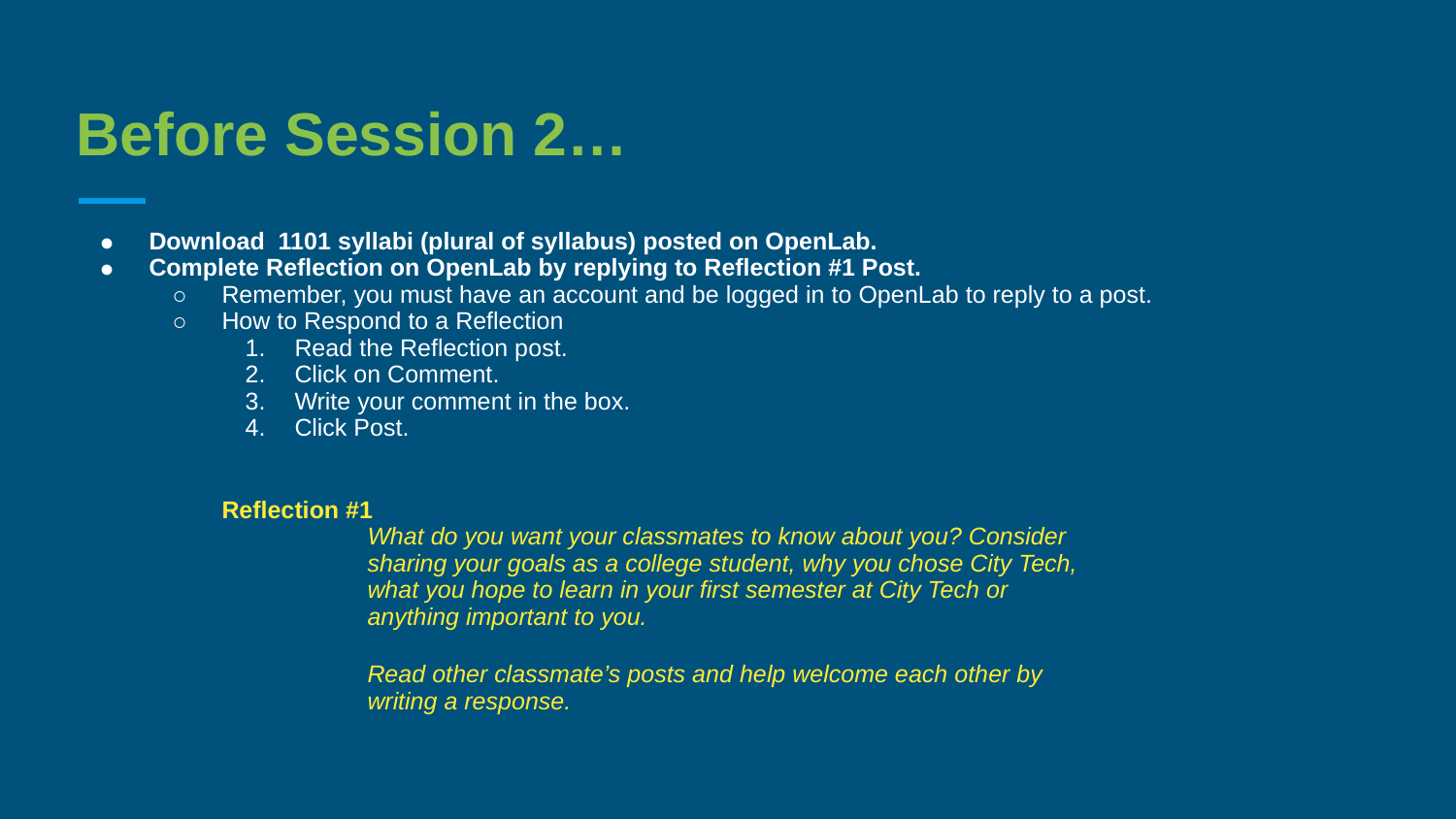

# Before Session 2…
Download  1101 syllabi (plural of syllabus) posted on OpenLab.
Complete Reflection on OpenLab by replying to Reflection #1 Post.
Remember, you must have an account and be logged in to OpenLab to reply to a post.
How to Respond to a Reflection
Read the Reflection post.
Click on Comment.
Write your comment in the box.
Click Post.

Reflection #1
What do you want your classmates to know about you? Consider
sharing your goals as a college student, why you chose City Tech,
what you hope to learn in your first semester at City Tech or
anything important to you.

Read other classmate’s posts and help welcome each other by
writing a response.